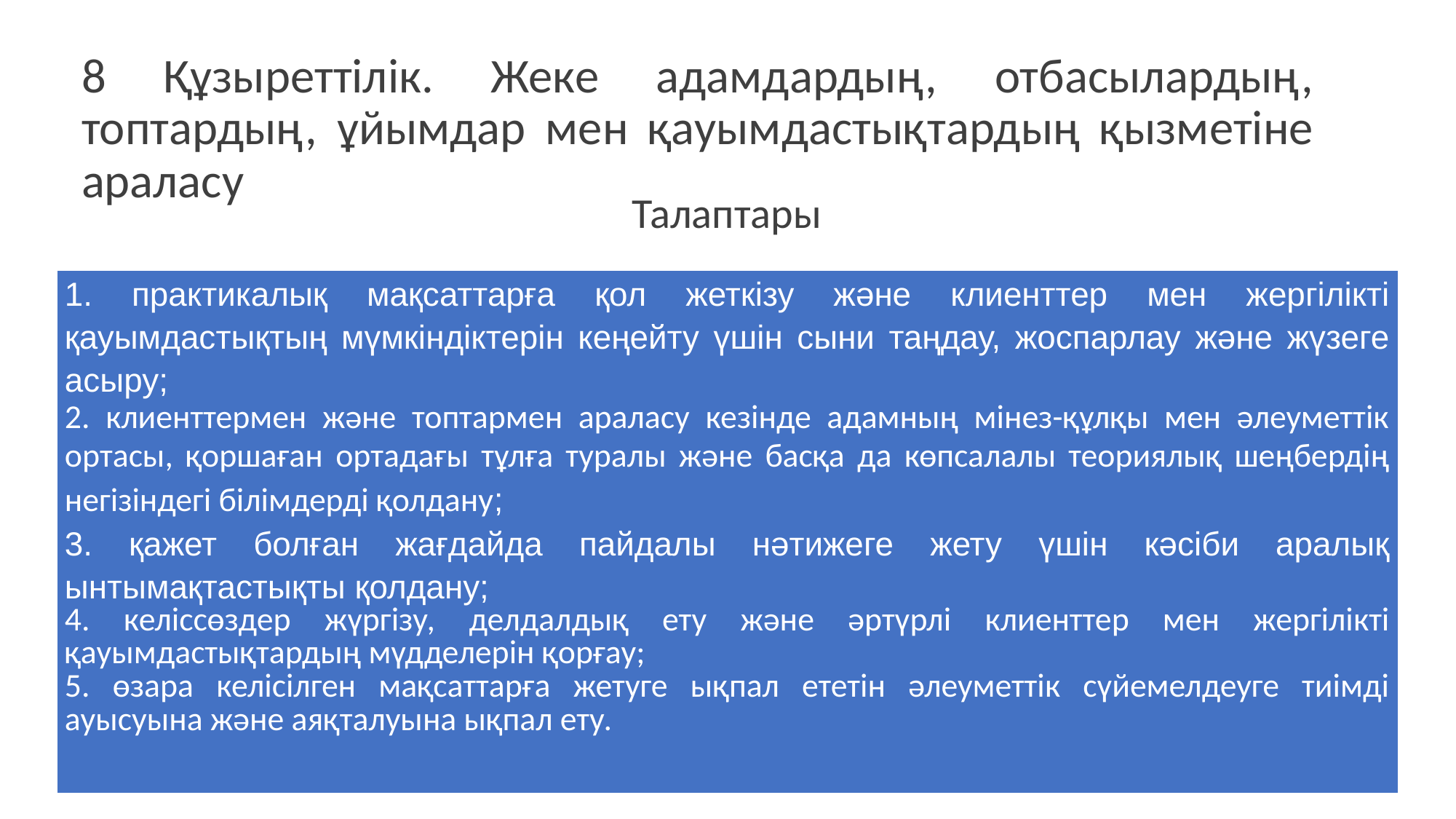

# 8 Құзыреттілік. Жеке адамдардың, отбасылардың, топтардың, ұйымдар мен қауымдастықтардың қызметіне араласу
Талаптары
| 1. практикалық мақсаттарға қол жеткізу және клиенттер мен жергілікті қауымдастықтың мүмкіндіктерін кеңейту үшін сыни таңдау, жоспарлау және жүзеге асыру; 2. клиенттермен және топтармен араласу кезінде адамның мінез-құлқы мен әлеуметтік ортасы, қоршаған ортадағы тұлға туралы және басқа да көпсалалы теориялық шеңбердің негізіндегі білімдерді қолдану; 3. қажет болған жағдайда пайдалы нәтижеге жету үшін кәсіби аралық ынтымақтастықты қолдану; 4. келіссөздер жүргізу, делдалдық ету және әртүрлі клиенттер мен жергілікті қауымдастықтардың мүдделерін қорғау; 5. өзара келісілген мақсаттарға жетуге ықпал ететін әлеуметтік сүйемелдеуге тиімді ауысуына және аяқталуына ықпал ету. |
| --- |